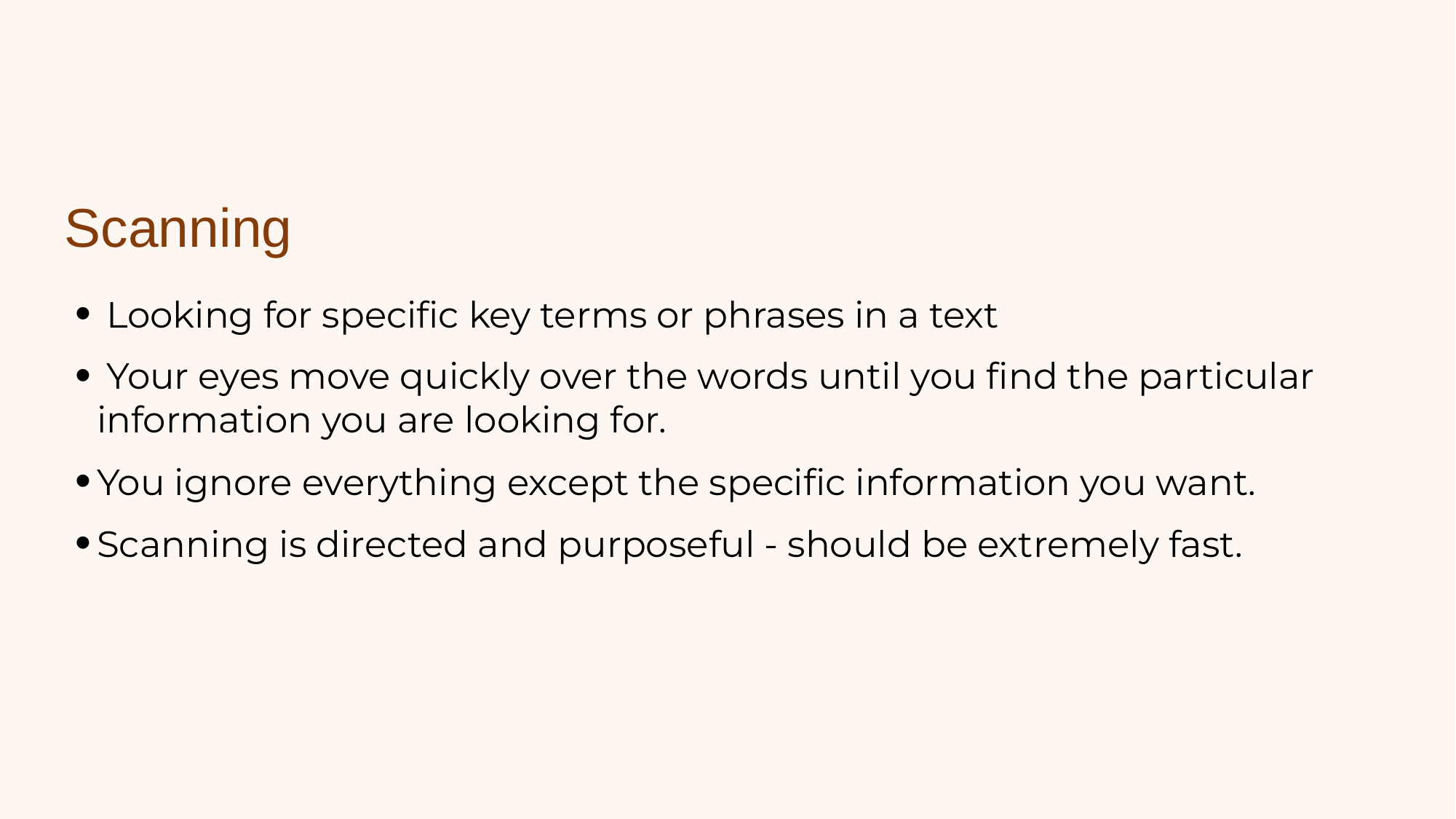

Looking for specific key terms or phrases in a text
 Your eyes move quickly over the words until you find the particular information you are looking for.
You ignore everything except the specific information you want.
Scanning is directed and purposeful - should be extremely fast.
# Scanning